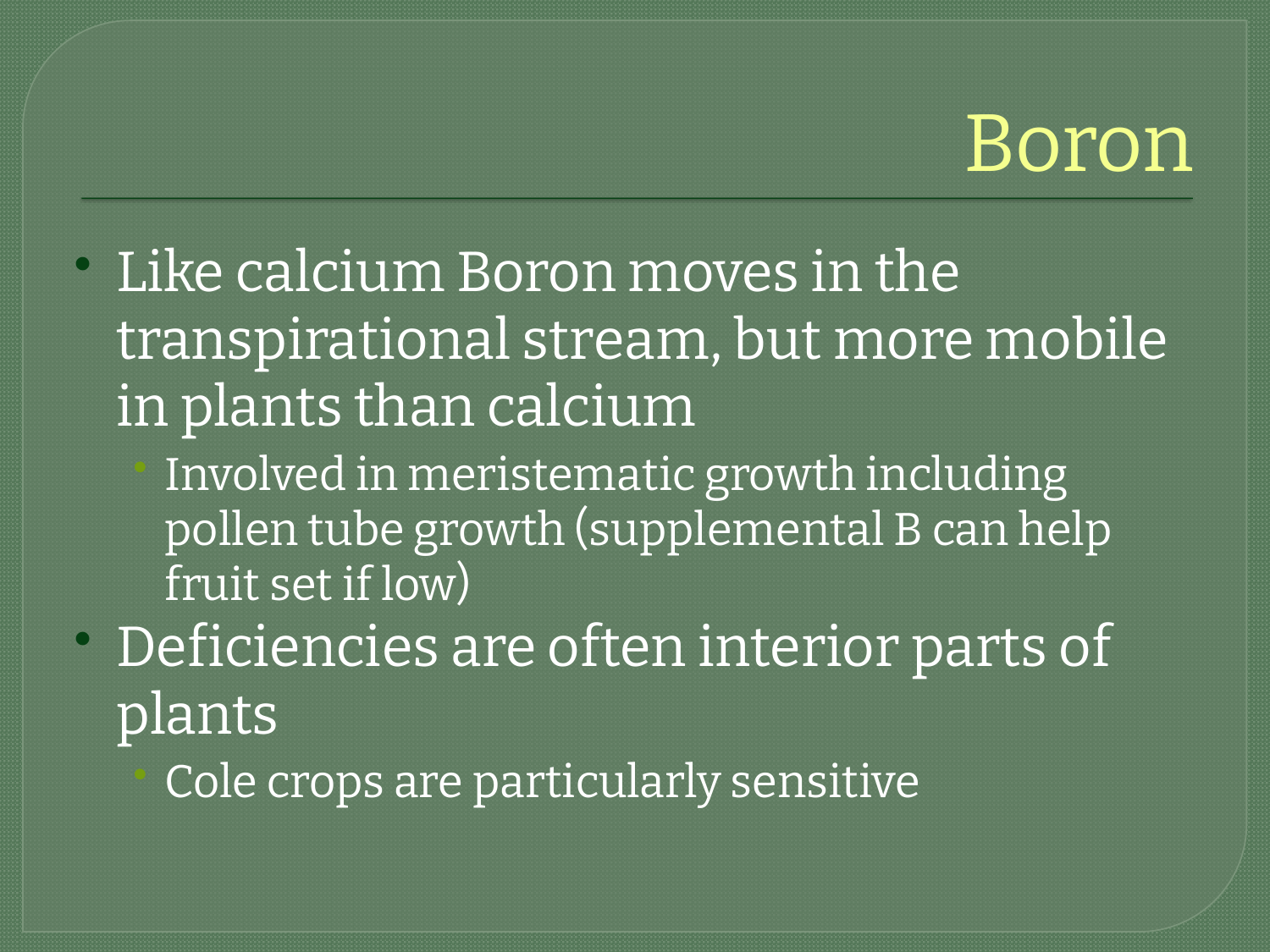

# Boron
Like calcium Boron moves in the transpirational stream, but more mobile in plants than calcium
Involved in meristematic growth including pollen tube growth (supplemental B can help fruit set if low)
Deficiencies are often interior parts of plants
Cole crops are particularly sensitive